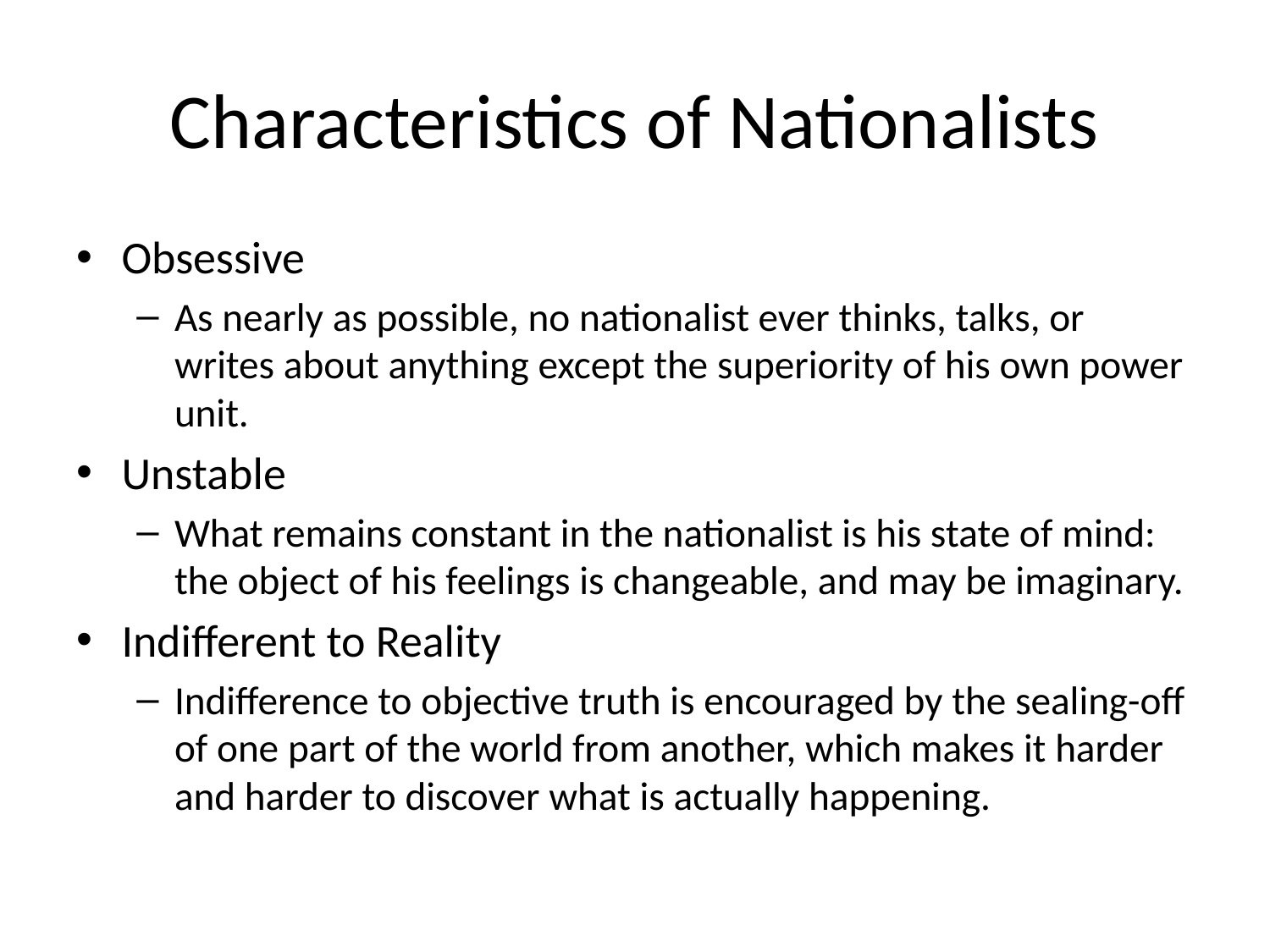

# Characteristics of Nationalists
Obsessive
As nearly as possible, no nationalist ever thinks, talks, or writes about anything except the superiority of his own power unit.
Unstable
What remains constant in the nationalist is his state of mind: the object of his feelings is changeable, and may be imaginary.
Indifferent to Reality
Indifference to objective truth is encouraged by the sealing-off of one part of the world from another, which makes it harder and harder to discover what is actually happening.